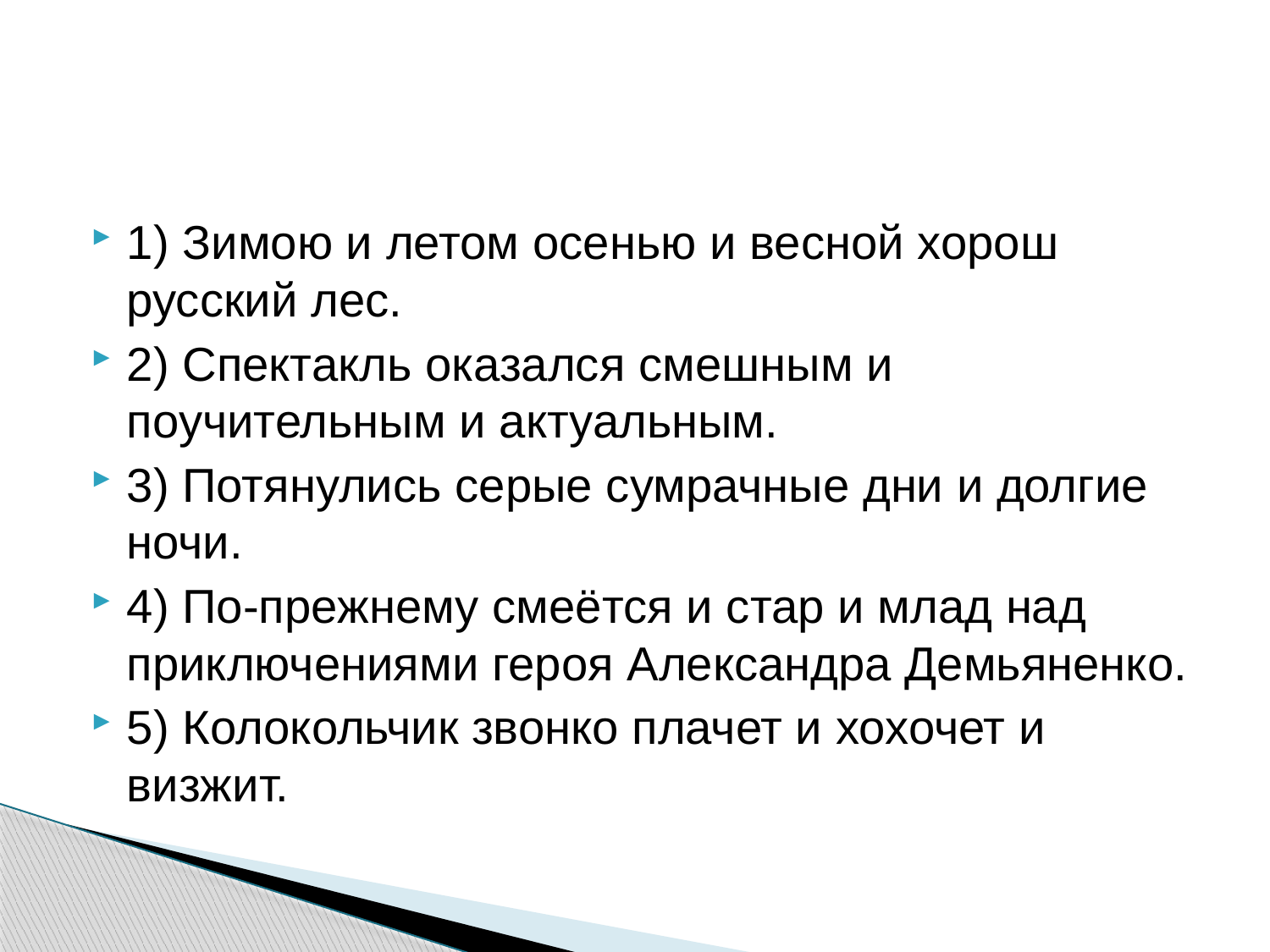

#
1) Зимою и летом осенью и весной хорош русский лес.
2) Спектакль оказался смешным и поучительным и актуальным.
3) Потянулись серые сумрачные дни и долгие ночи.
4) По-прежнему смеётся и стар и млад над приключениями героя Александра Демьяненко.
5) Колокольчик звонко плачет и хохочет и визжит.